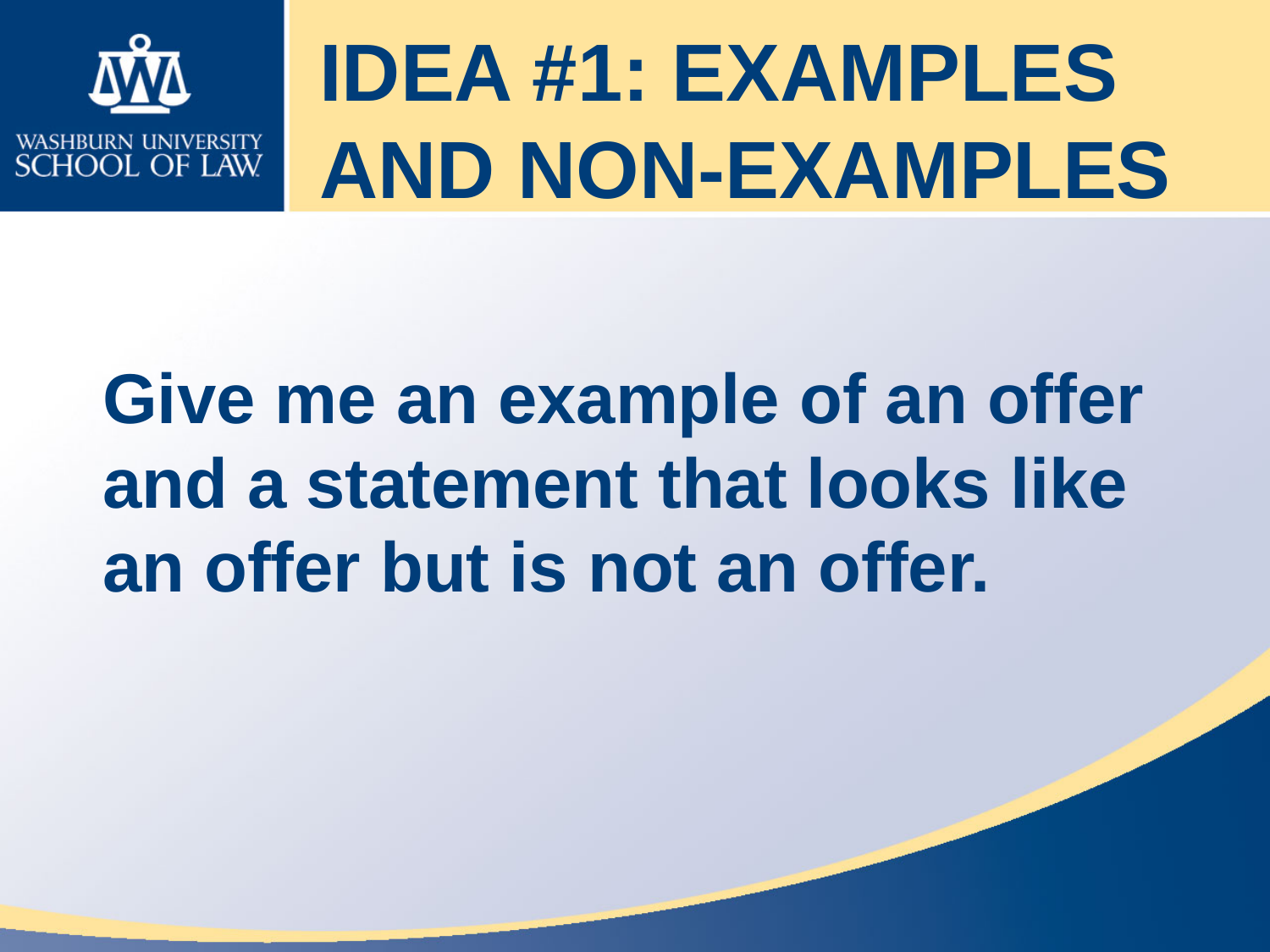

# Idea #1: Examples and Non-Examples

	Give me an example of an offer and a statement that looks like an offer but is not an offer.